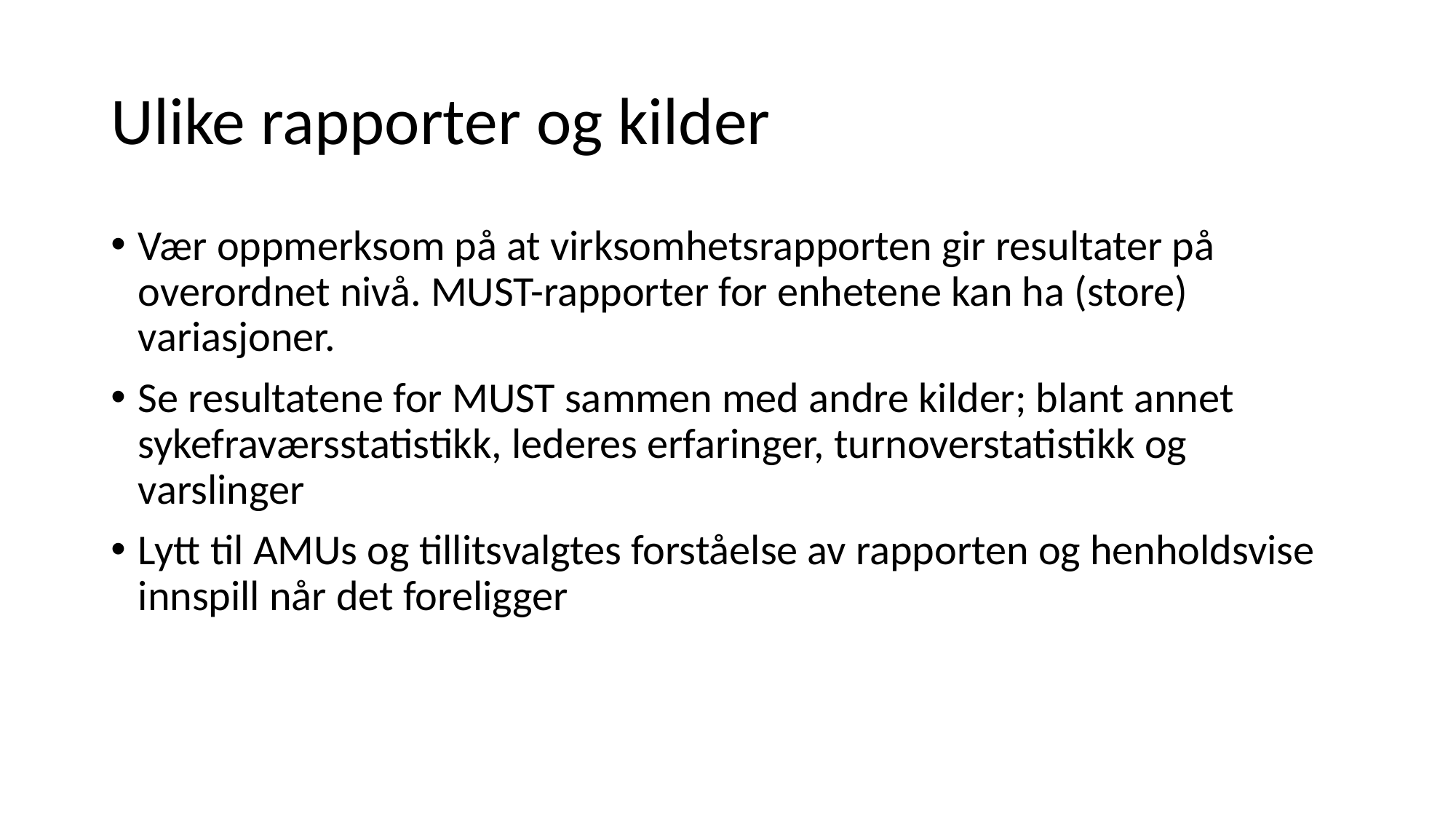

# Ulike rapporter og kilder
Vær oppmerksom på at virksomhetsrapporten gir resultater på overordnet nivå. MUST-rapporter for enhetene kan ha (store) variasjoner.
Se resultatene for MUST sammen med andre kilder; blant annet sykefraværsstatistikk, lederes erfaringer, turnoverstatistikk og varslinger
Lytt til AMUs og tillitsvalgtes forståelse av rapporten og henholdsvise innspill når det foreligger